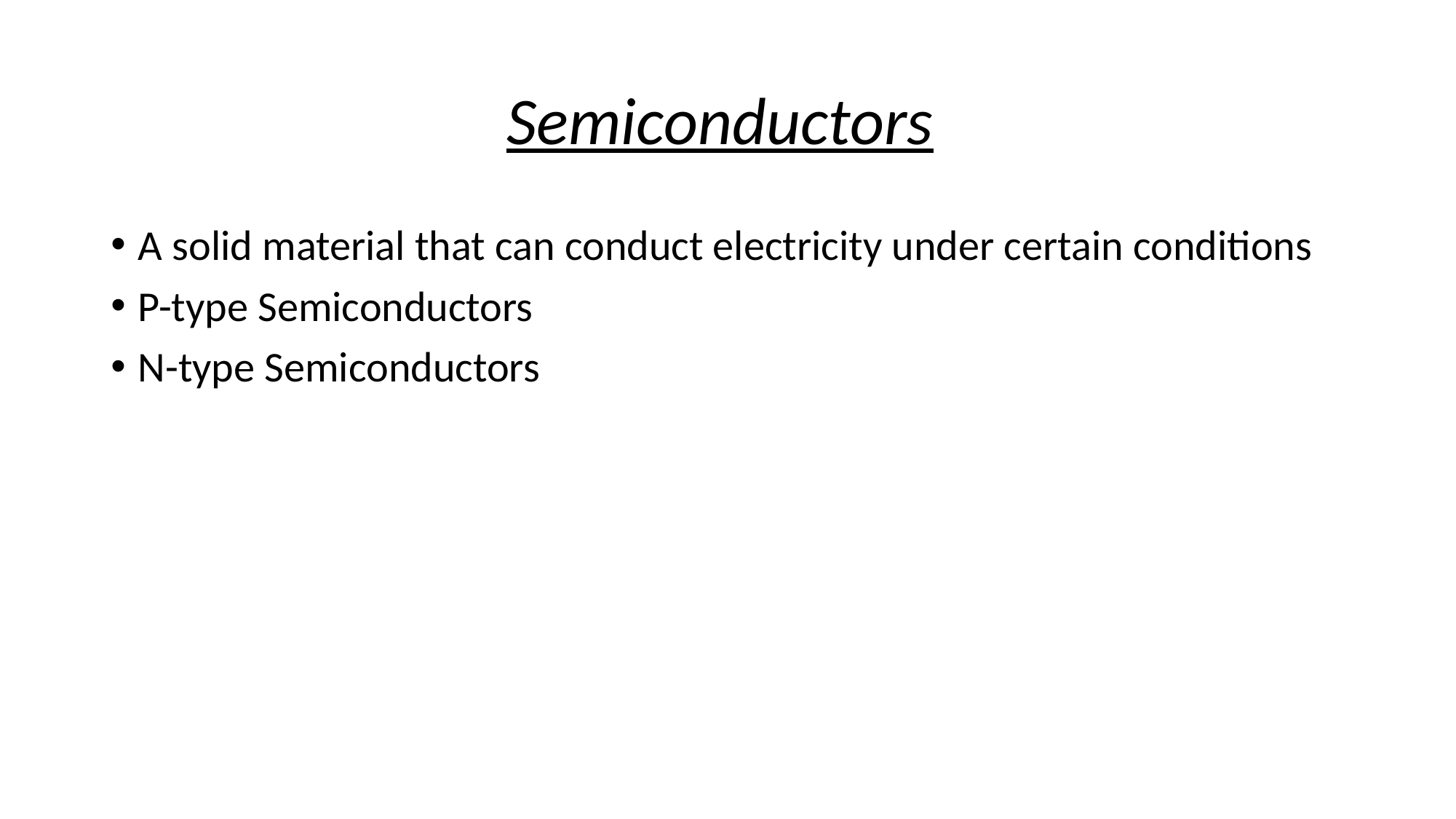

# Semiconductors
A solid material that can conduct electricity under certain conditions
P-type Semiconductors
N-type Semiconductors